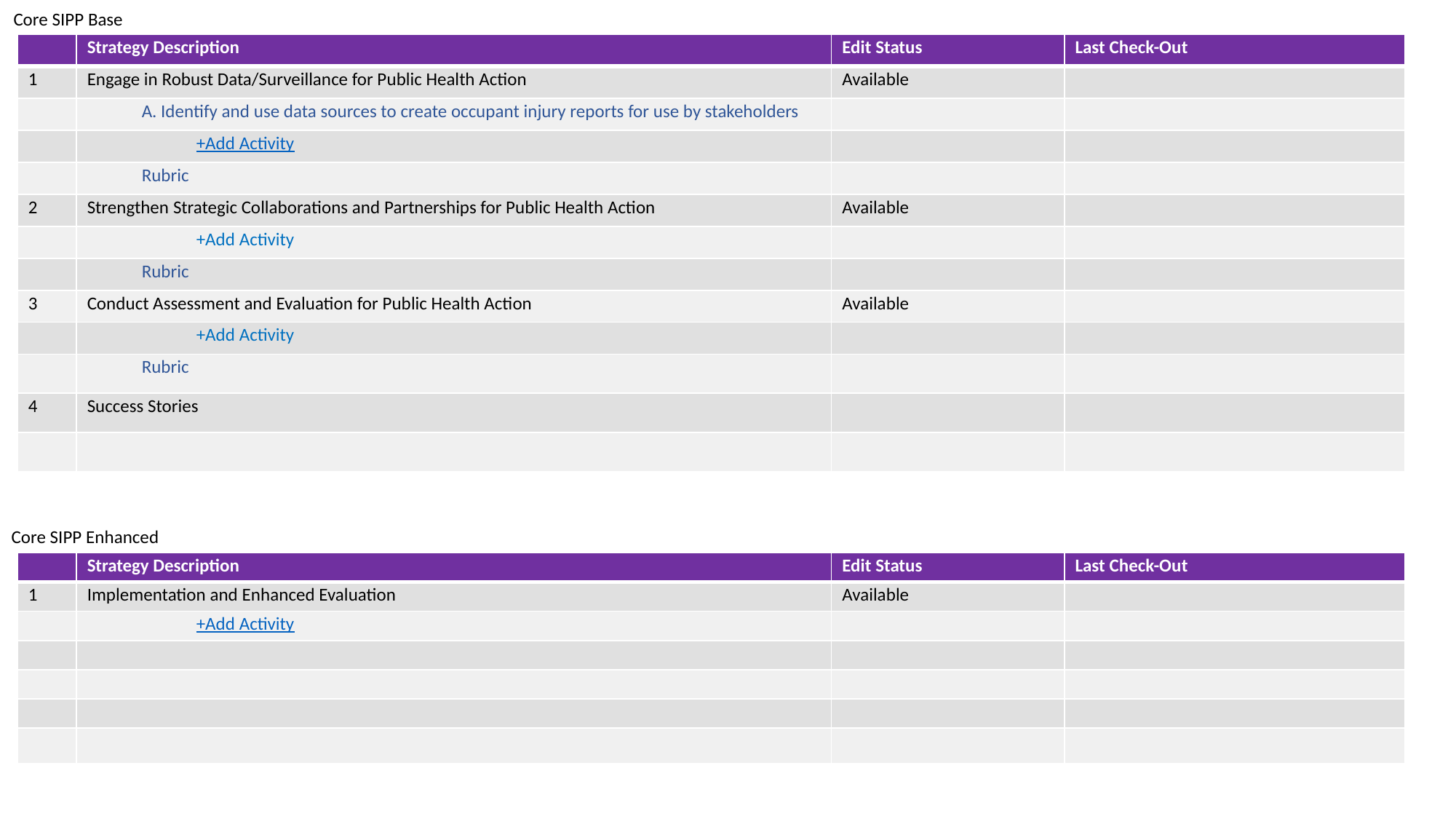

Core SIPP Base
|  | Strategy Description | Edit Status | Last Check-Out |
| --- | --- | --- | --- |
| 1 | Engage in Robust Data/Surveillance for Public Health Action | Available |  |
|  | A. Identify and use data sources to create occupant injury reports for use by stakeholders |  |  |
|  | +Add Activity |  |  |
|  | Rubric |  |  |
| 2 | Strengthen Strategic Collaborations and Partnerships for Public Health Action | Available |  |
|  | +Add Activity |  |  |
|  | Rubric |  |  |
| 3 | Conduct Assessment and Evaluation for Public Health Action | Available |  |
|  | +Add Activity |  |  |
|  | Rubric |  |  |
| 4 | Success Stories |  |  |
|  |  |  |  |
Core SIPP Enhanced
|  | Strategy Description | Edit Status | Last Check-Out |
| --- | --- | --- | --- |
| 1 | Implementation and Enhanced Evaluation | Available |  |
|  | +Add Activity |  |  |
|  |  |  |  |
|  |  |  |  |
|  |  |  |  |
|  |  |  |  |